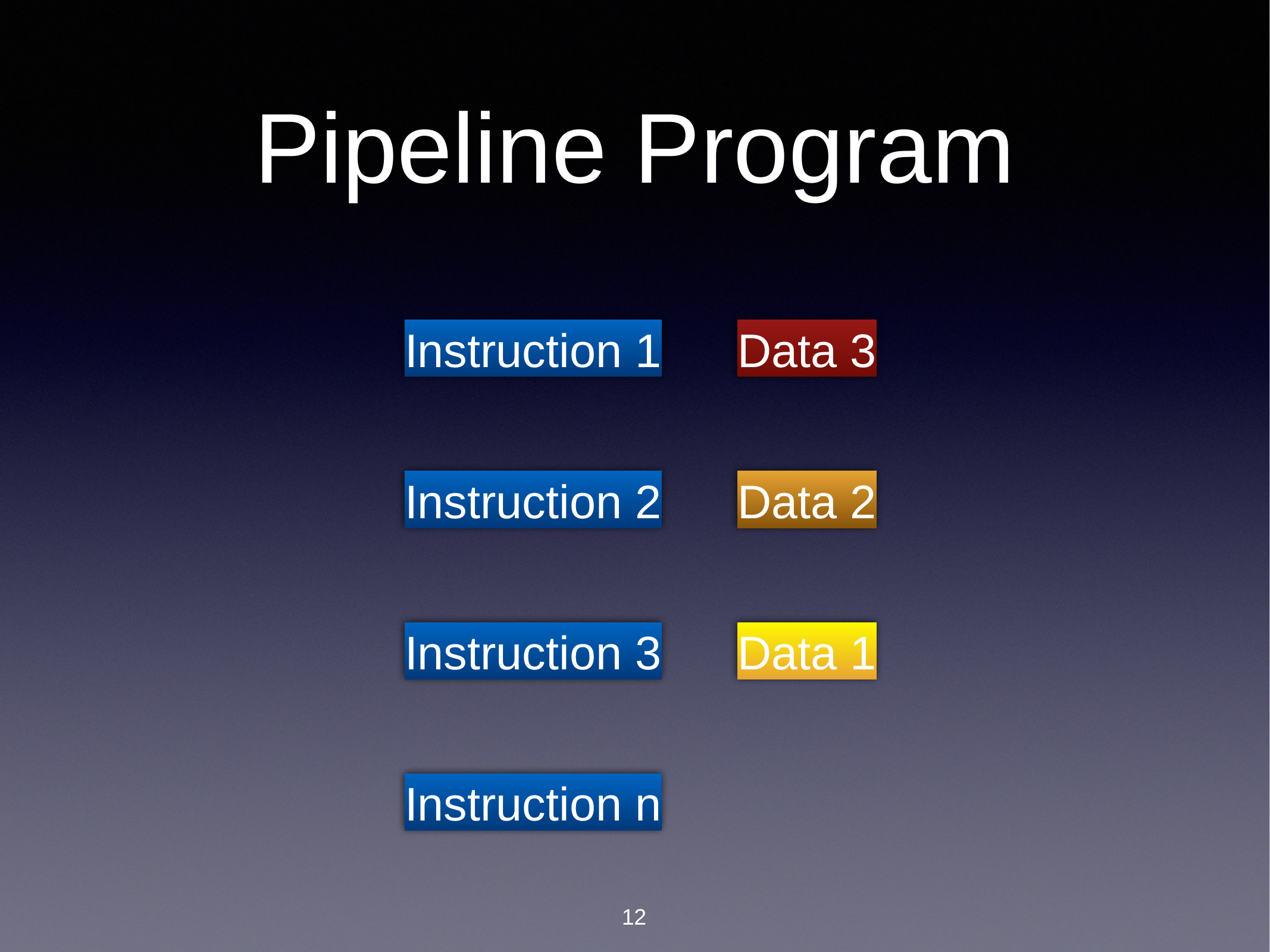

# Pipeline Program
Instruction 1
Data 3
Instruction 2
Data 2
Instruction 3
Data 1
Instruction n
12